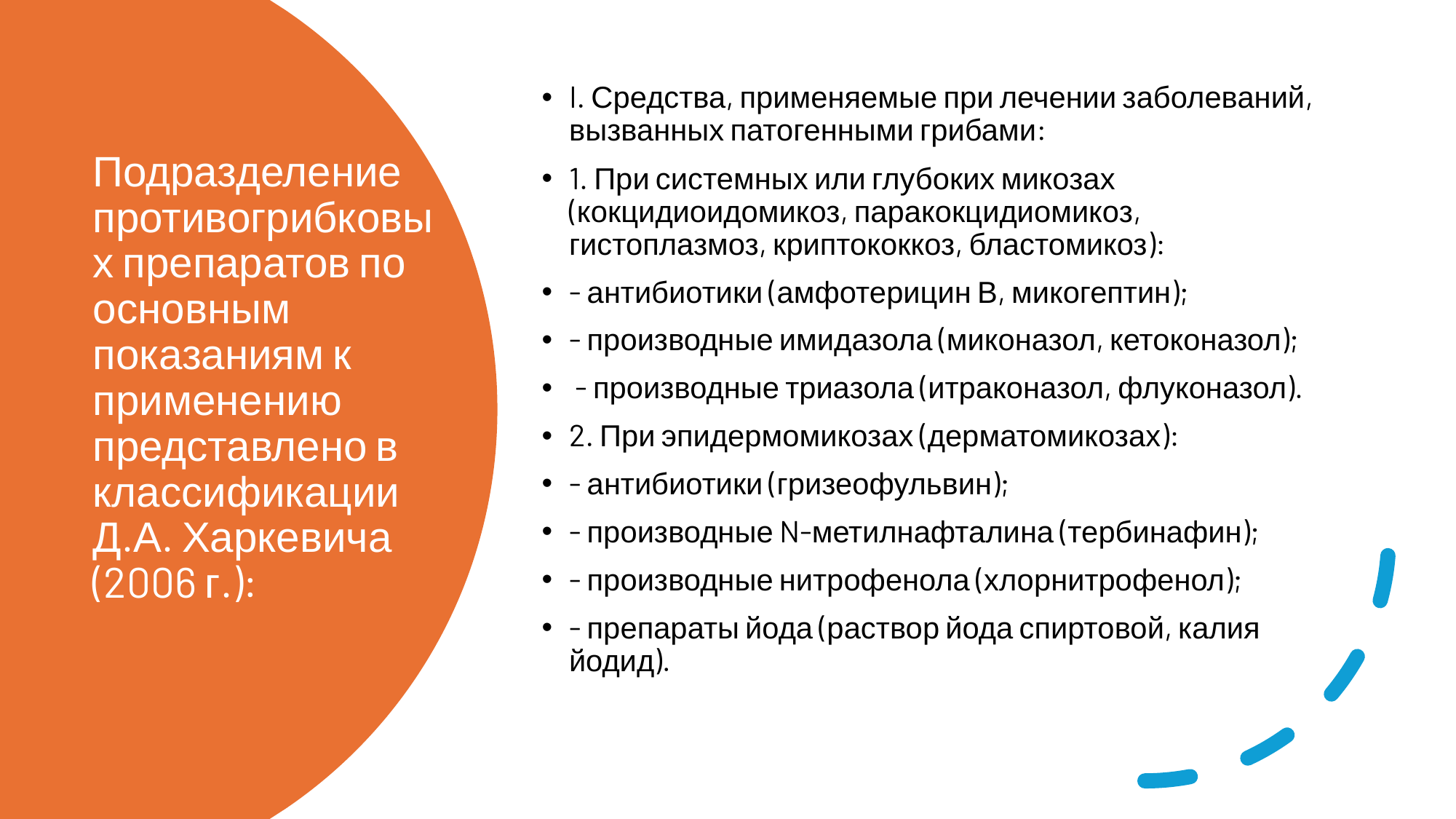

I. Средства, применяемые при лечении заболеваний, вызванных патогенными грибами:
1. При системных или глубоких микозах (кокцидиоидомикоз, паракокцидиомикоз, гистоплазмоз, криптококкоз, бластомикоз):
- антибиотики (амфотерицин В, микогептин);
- производные имидазола (миконазол, кетоконазол);
 - производные триазола (итраконазол, флуконазол).
2. При эпидермомикозах (дерматомикозах):
- антибиотики (гризеофульвин);
- производные N-метилнафталина (тербинафин);
- производные нитрофенола (хлорнитрофенол);
- препараты йода (раствор йода спиртовой, калия йодид).

# Подразделение противогрибковых препаратов по основным показаниям к применению представлено в классификации Д.А. Харкевича (2006 г.):